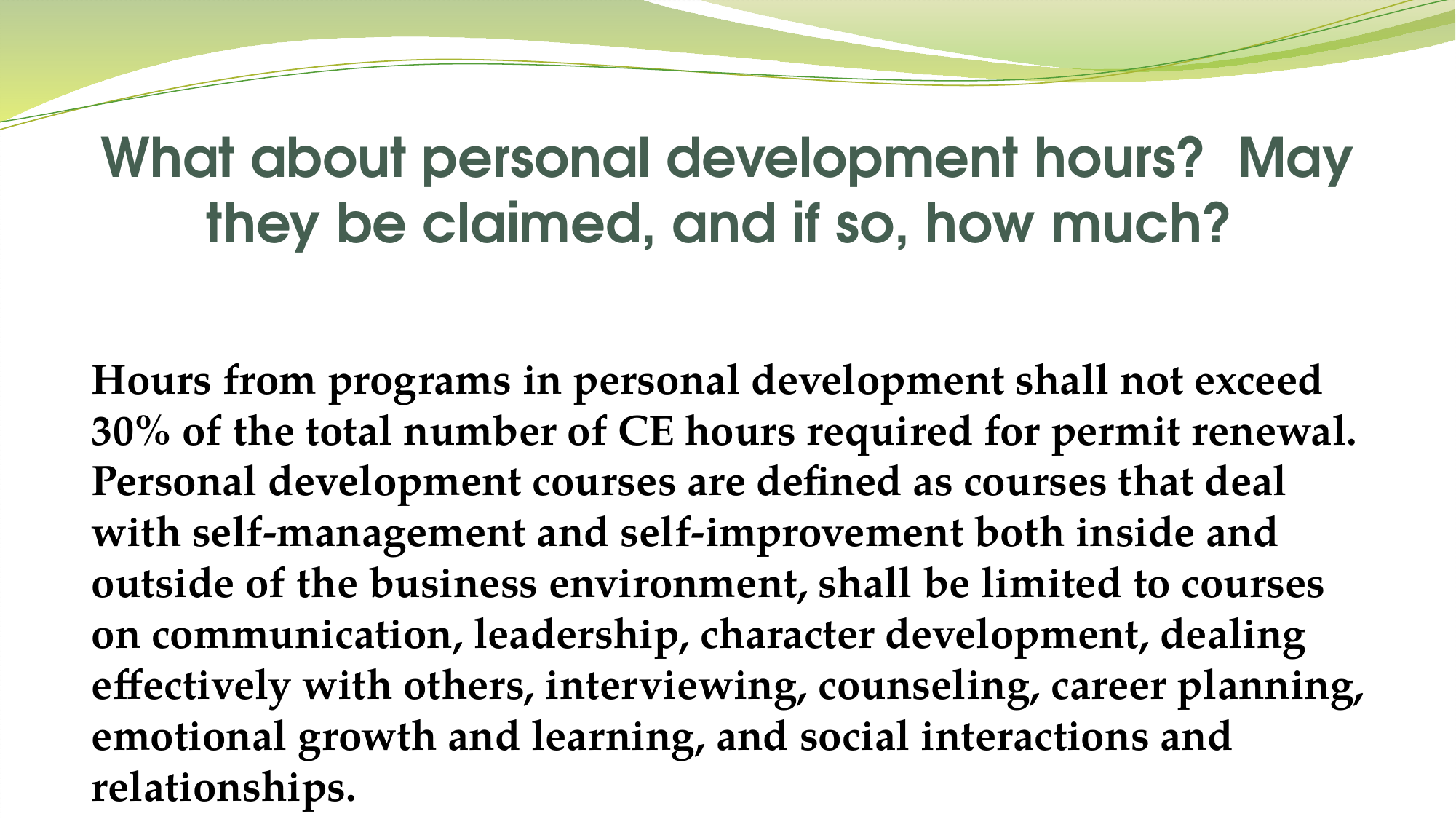

# What about personal development hours?  May they be claimed, and if so, how much?
Hours from programs in personal development shall not exceed 30% of the total number of CE hours required for permit renewal.  Personal development courses are defined as courses that deal with self-management and self-improvement both inside and outside of the business environment, shall be limited to courses on communication, leadership, character development, dealing effectively with others, interviewing, counseling, career planning, emotional growth and learning, and social interactions and relationships.